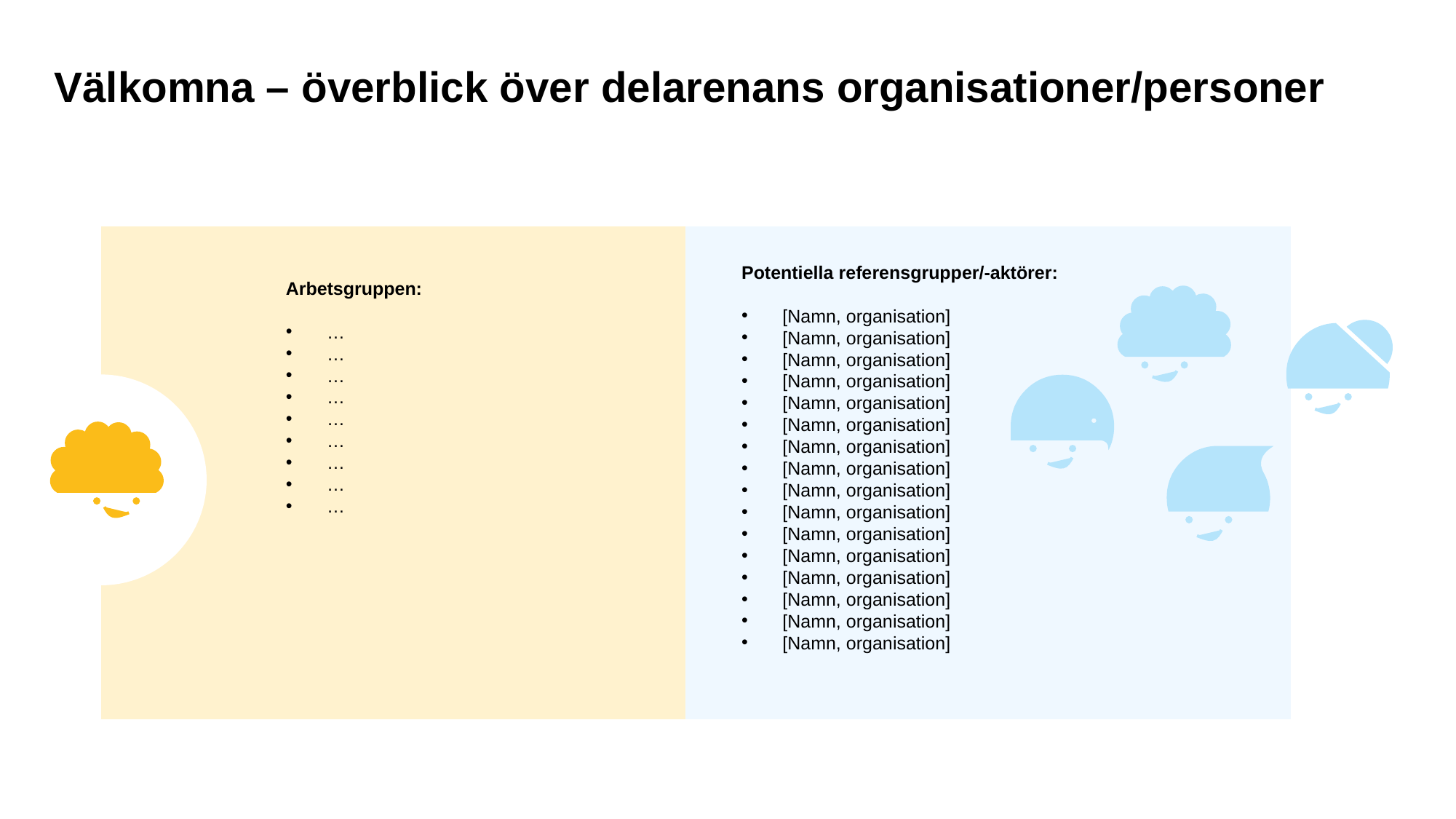

# Välkomna – överblick över delarenans organisationer/personer

Potentiella referensgrupper/-aktörer:

[Namn, organisation]
[Namn, organisation]
[Namn, organisation]
[Namn, organisation]
[Namn, organisation]
[Namn, organisation]
[Namn, organisation]
[Namn, organisation]
[Namn, organisation]
[Namn, organisation]
[Namn, organisation]
[Namn, organisation]
[Namn, organisation]
[Namn, organisation]
[Namn, organisation]
[Namn, organisation]

Arbetsgruppen:

…
…
…
…
…
…
…
…
…